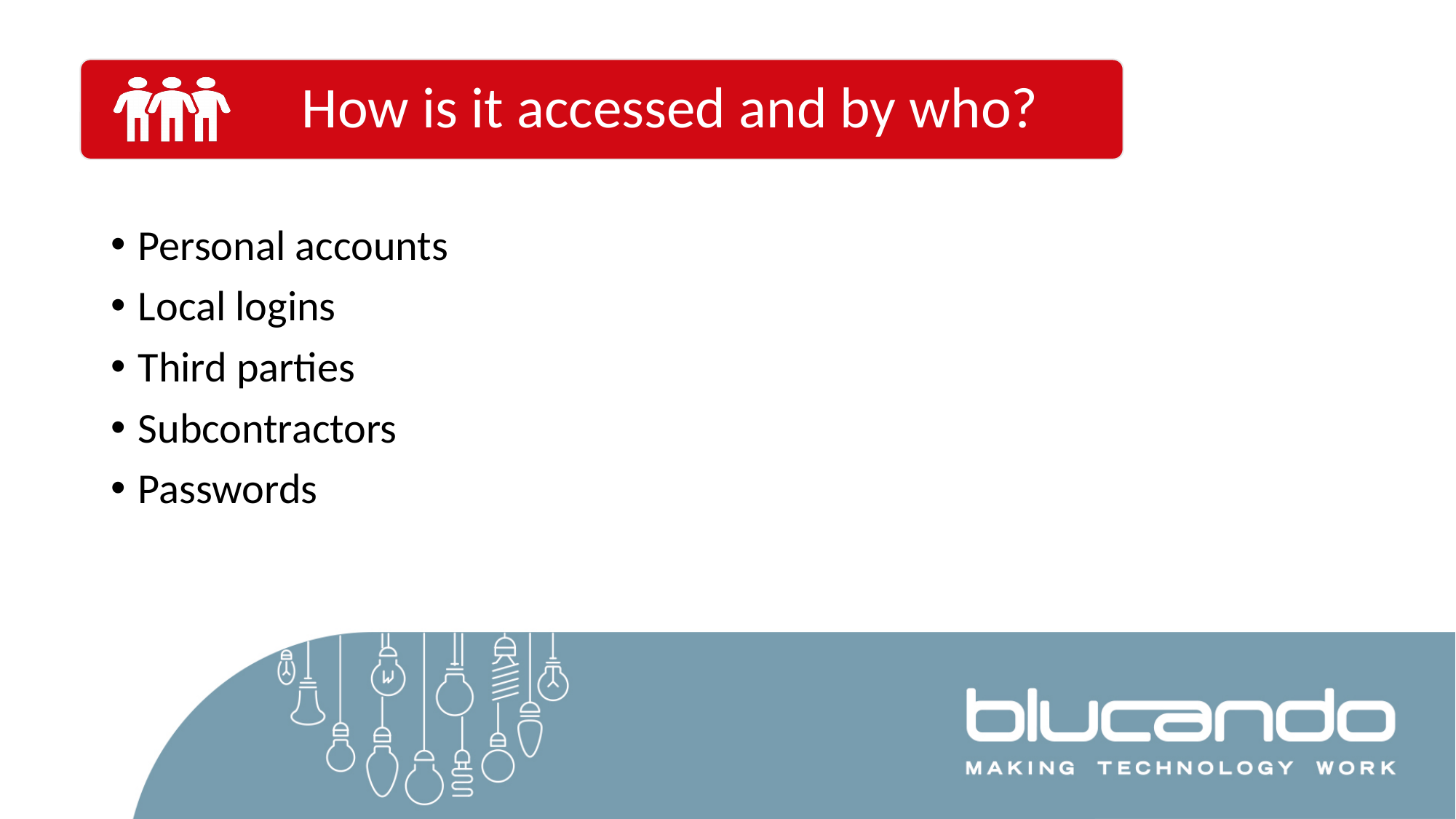

How is it accessed and by who?
Personal accounts
Local logins
Third parties
Subcontractors
Passwords